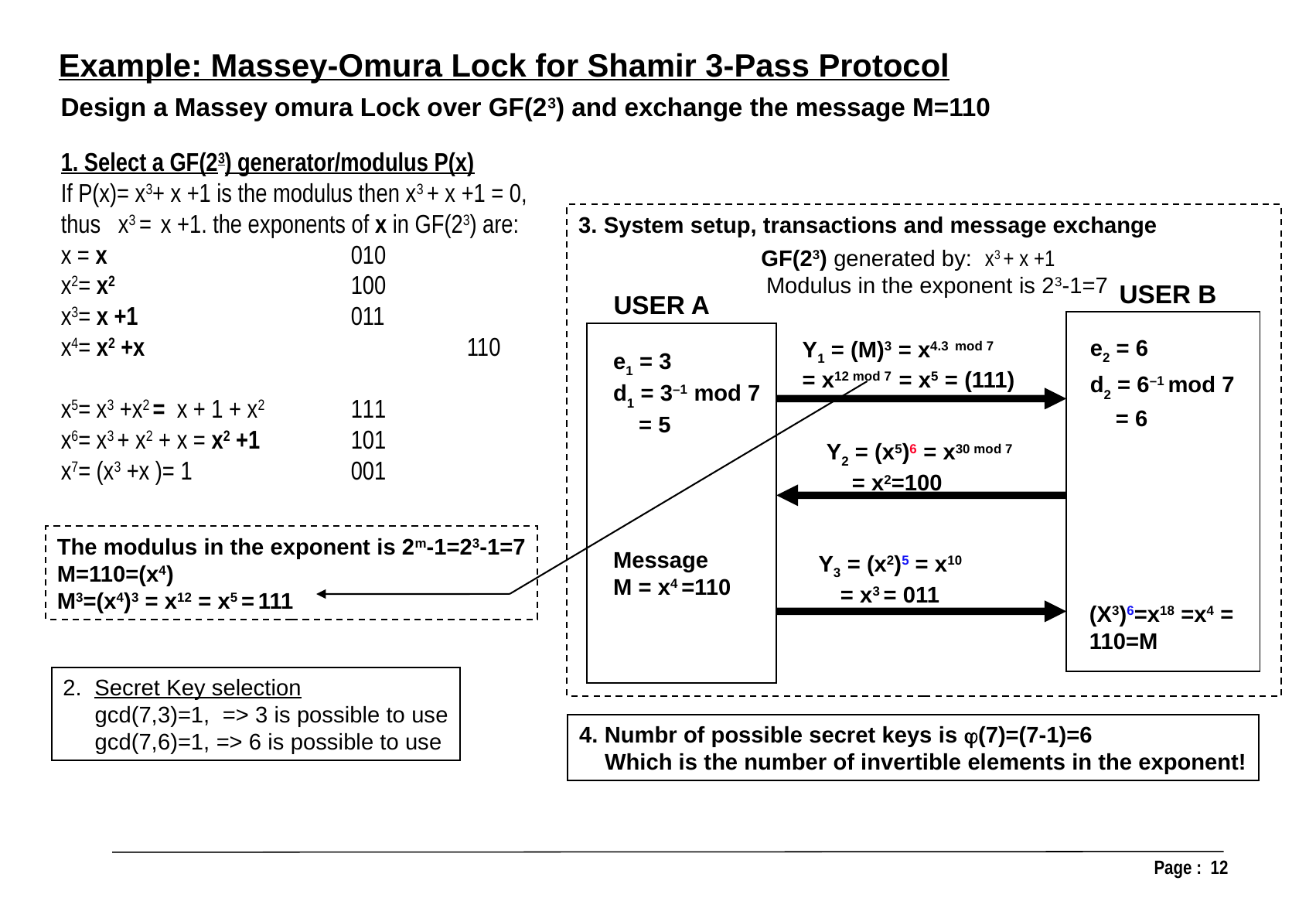

Example: Massey-Omura Lock for Shamir 3-Pass Protocol
Design a Massey omura Lock over GF(23) and exchange the message M=110
1. Select a GF(23) generator/modulus P(x)
If P(x)= x3+ x +1 is the modulus then x3 + x +1 = 0,
thus   x3 =  x +1. the exponents of x in GF(23) are:
x = x              		010
x2= x2             		100
x3= x +1            		011
x4= x2 +x 			110
x5= x3 +x2 =  x + 1 + x2      	111
x6= x3 + x2 + x = x2 +1	101
x7= (x3 +x )= 1 		001

3. System setup, transactions and message exchange

GF(23) generated by:  x3 + x +1
 Modulus in the exponent is 23-1=7
USER B
USER A

Y1 = (M)3 = x4.3 mod 7
= x12 mod 7  = x5 = (111)
e2 = 6
d2 = 6–1 mod 7
    = 6
e1 = 3
d1 = 3–1 mod 7
    = 5

Message
M = x4 =110

Y2 = (x5)6 = x30 mod 7
    = x2=100

The modulus in the exponent is 2m-1=23-1=7
M=110=(x4)
M3=(x4)3 = x12 = x5 = 111
Y3 = (x2)5 = x10
      = x3 = 011

(X3)6=x18 =x4 = 110=M

2.  Secret Key selection
     gcd(7,3)=1,  => 3 is possible to use
     gcd(7,6)=1, => 6 is possible to use
4. Numbr of possible secret keys is ϕ(7)=(7-1)=6
    Which is the number of invertible elements in the exponent!